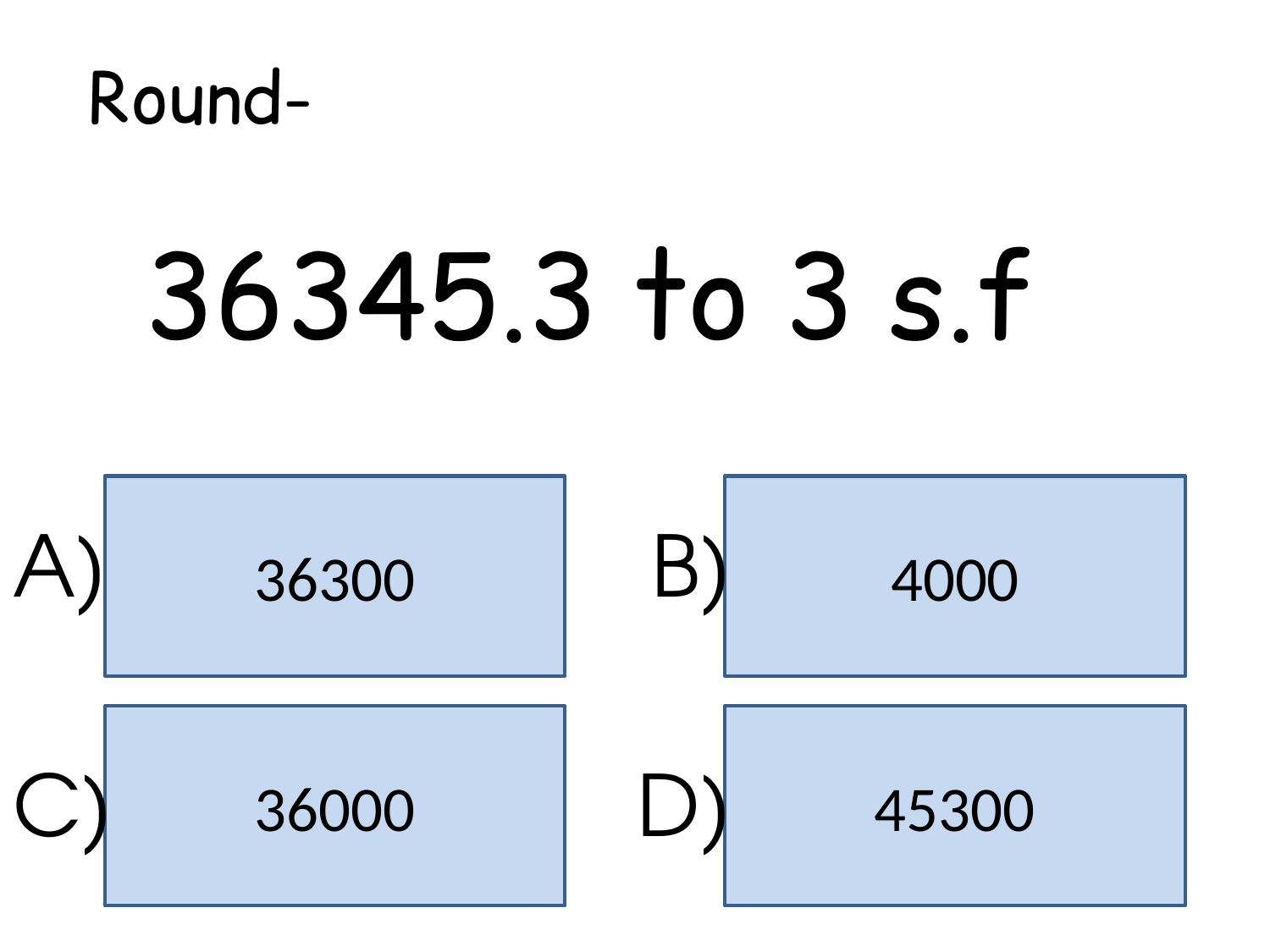

Round-

36345.3 to 3 s.f
36300
4000
A)
B)
36000
45300
C)
D)